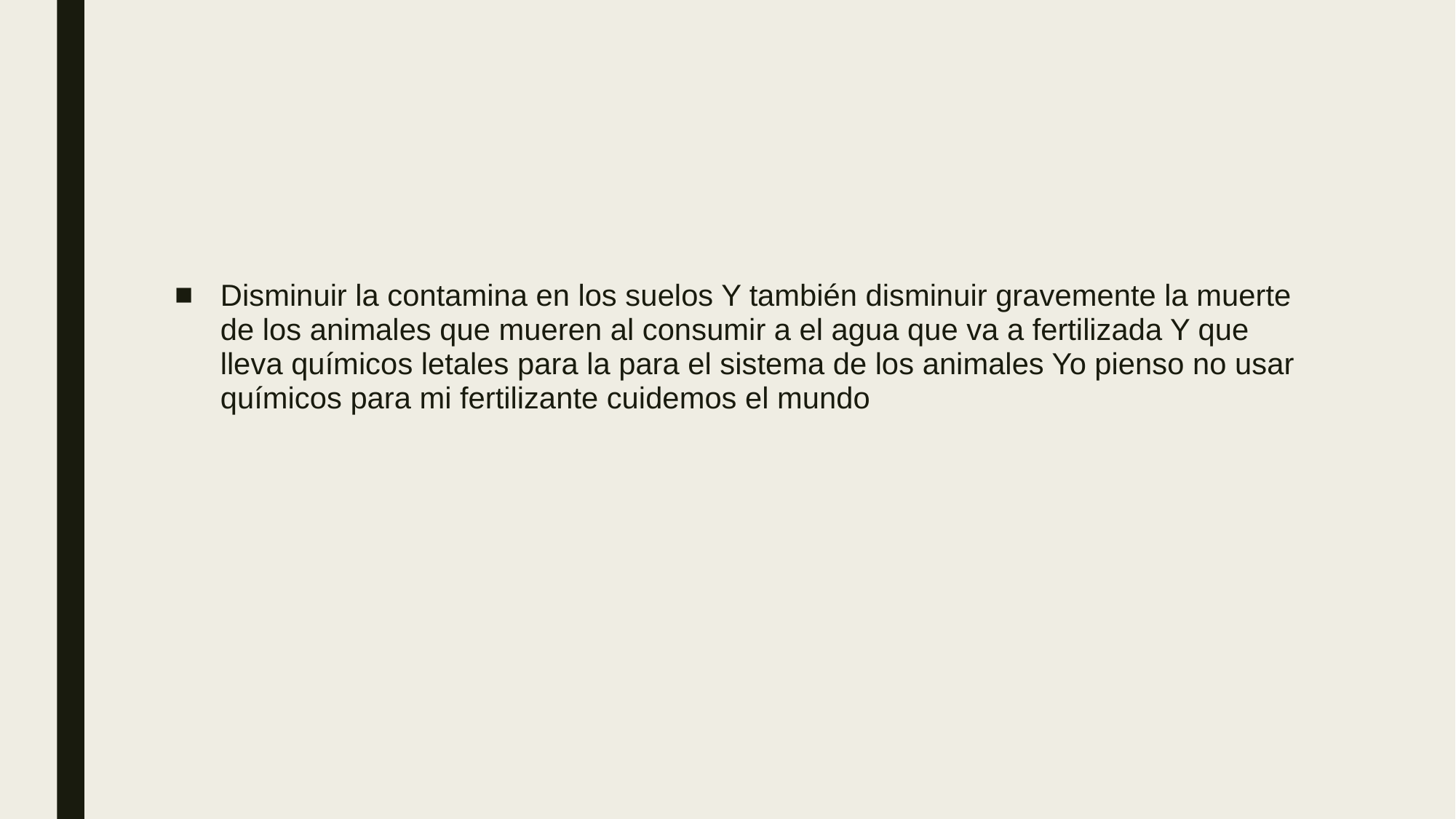

#
Disminuir la contamina en los suelos Y también disminuir gravemente la muerte de los animales que mueren al consumir a el agua que va a fertilizada Y que lleva químicos letales para la para el sistema de los animales Yo pienso no usar químicos para mi fertilizante cuidemos el mundo